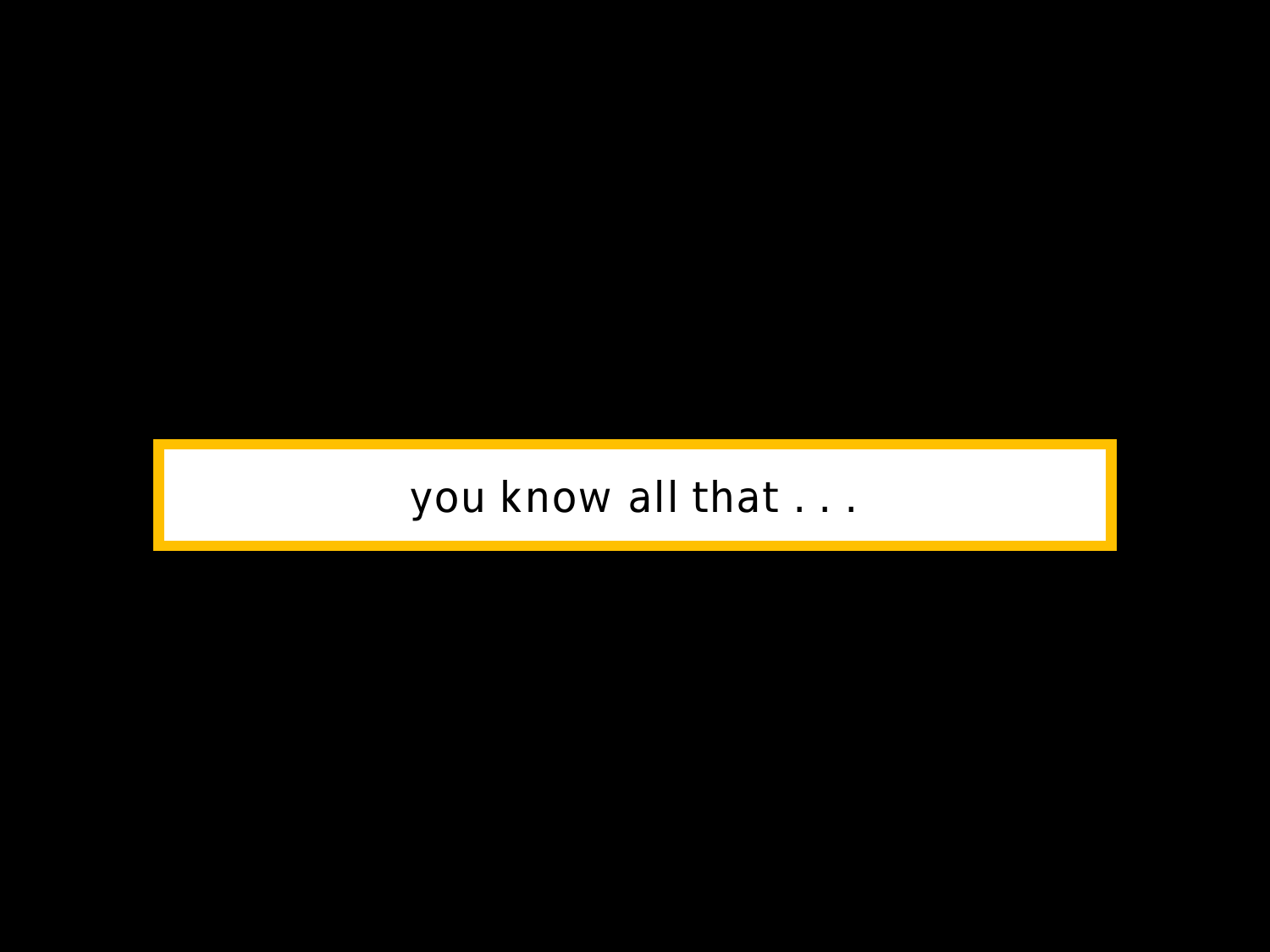

you know all that . . .